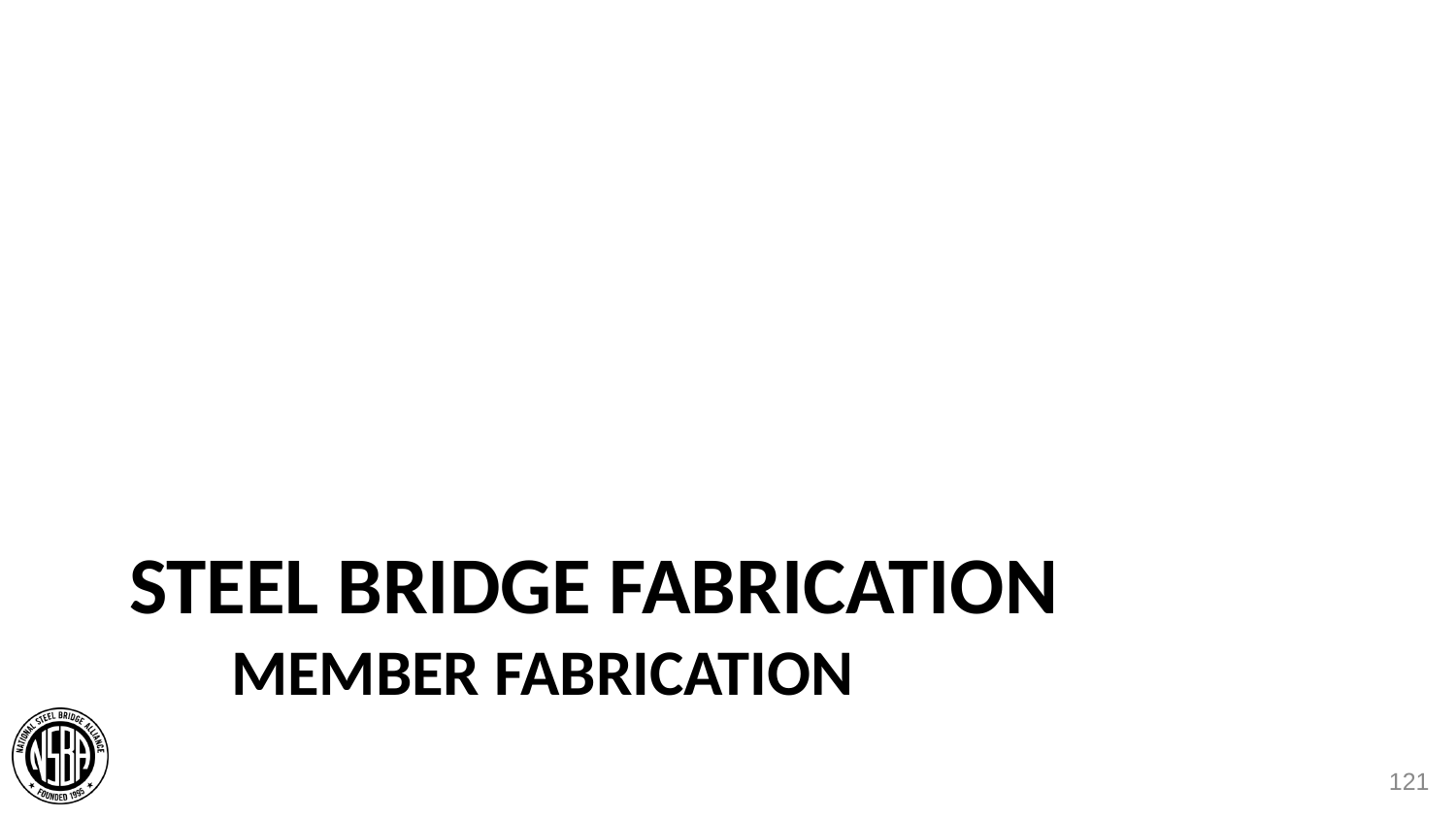

# Steel bridge fabrication member fabrication
121